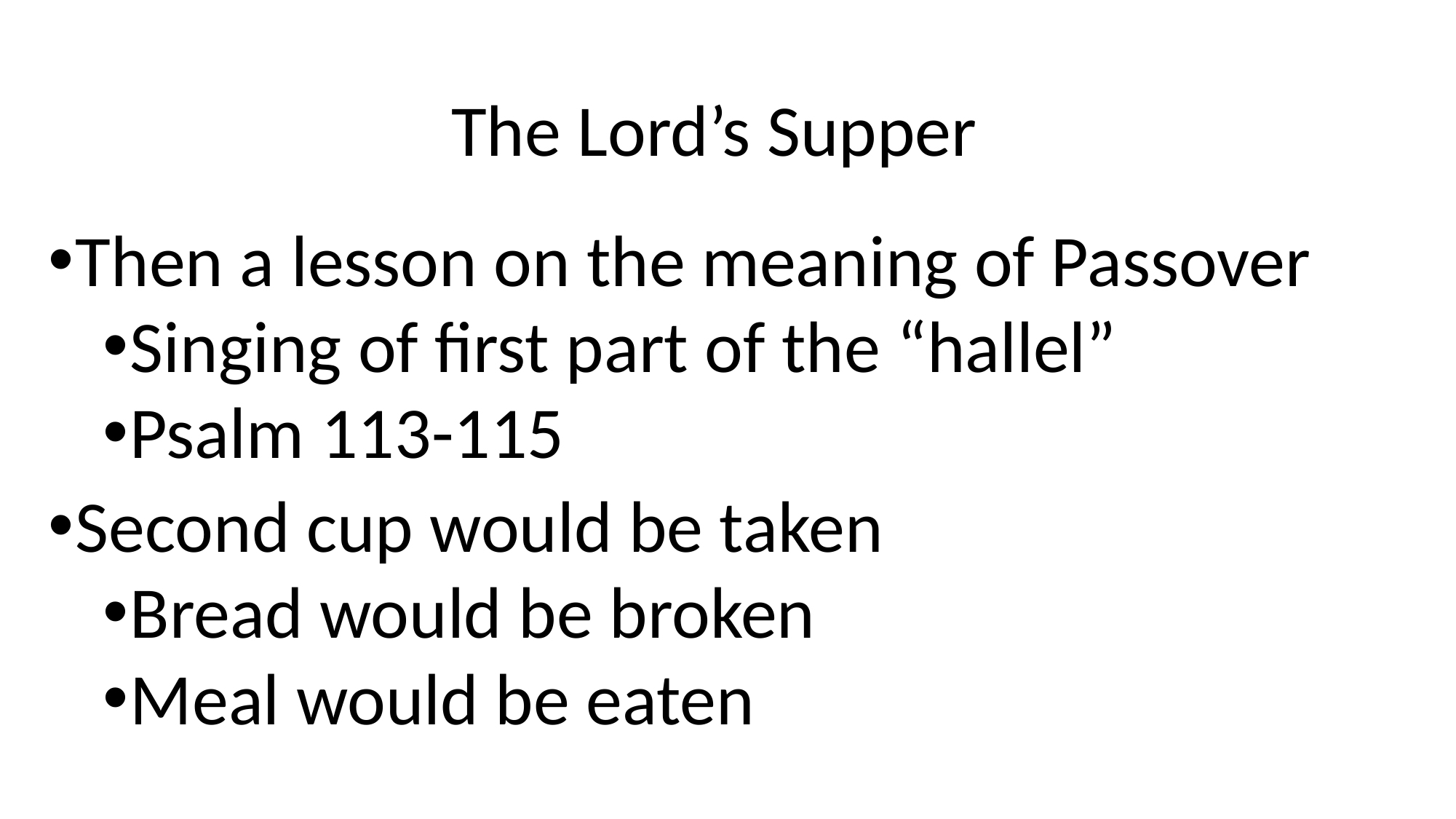

# The Lord’s Supper
Then a lesson on the meaning of Passover
Singing of first part of the “hallel”
Psalm 113-115
Second cup would be taken
Bread would be broken
Meal would be eaten